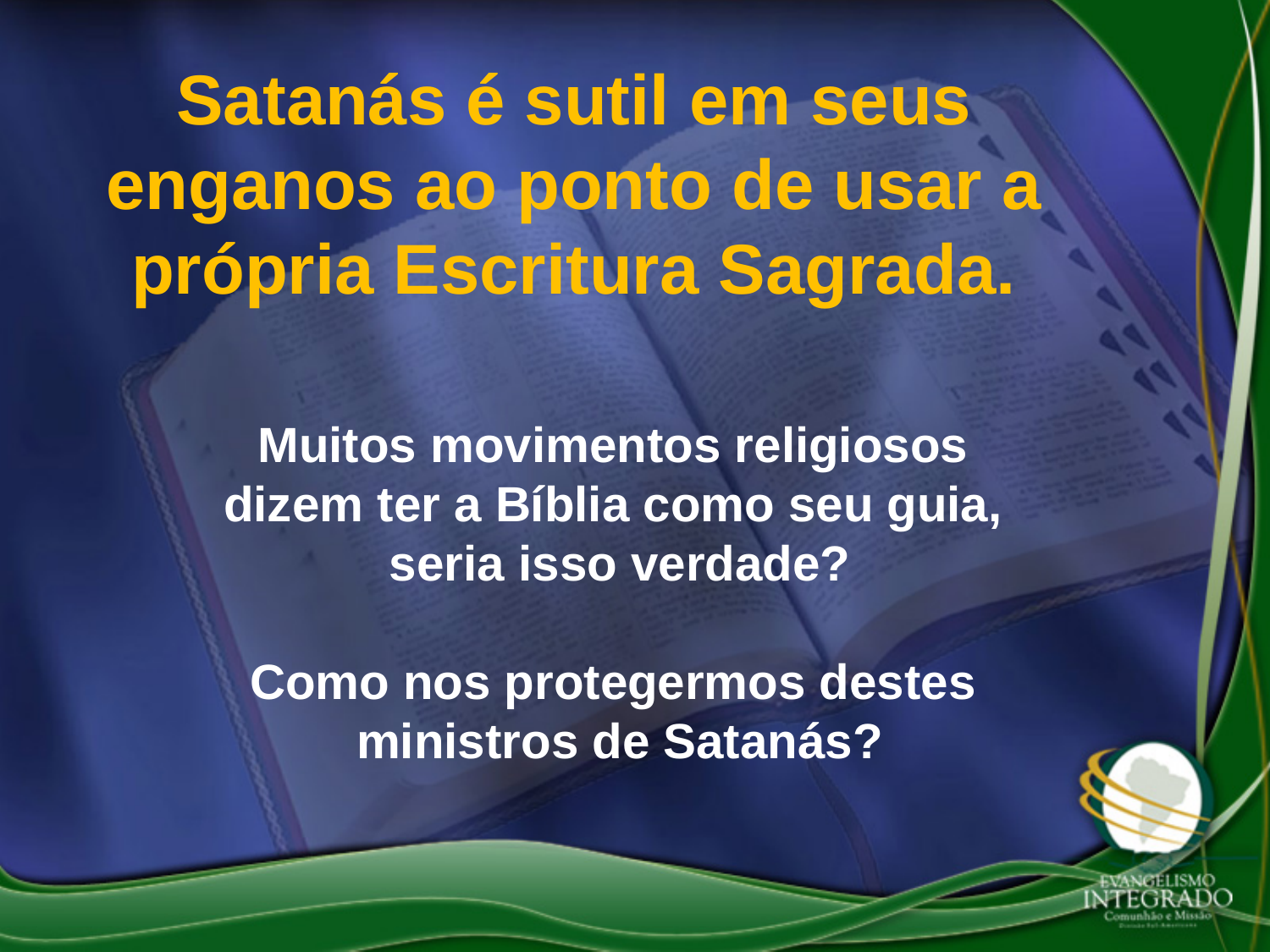

Satanás é sutil em seus enganos ao ponto de usar a própria Escritura Sagrada.
Muitos movimentos religiosos
dizem ter a Bíblia como seu guia,
seria isso verdade?

Como nos protegermos destes
ministros de Satanás?